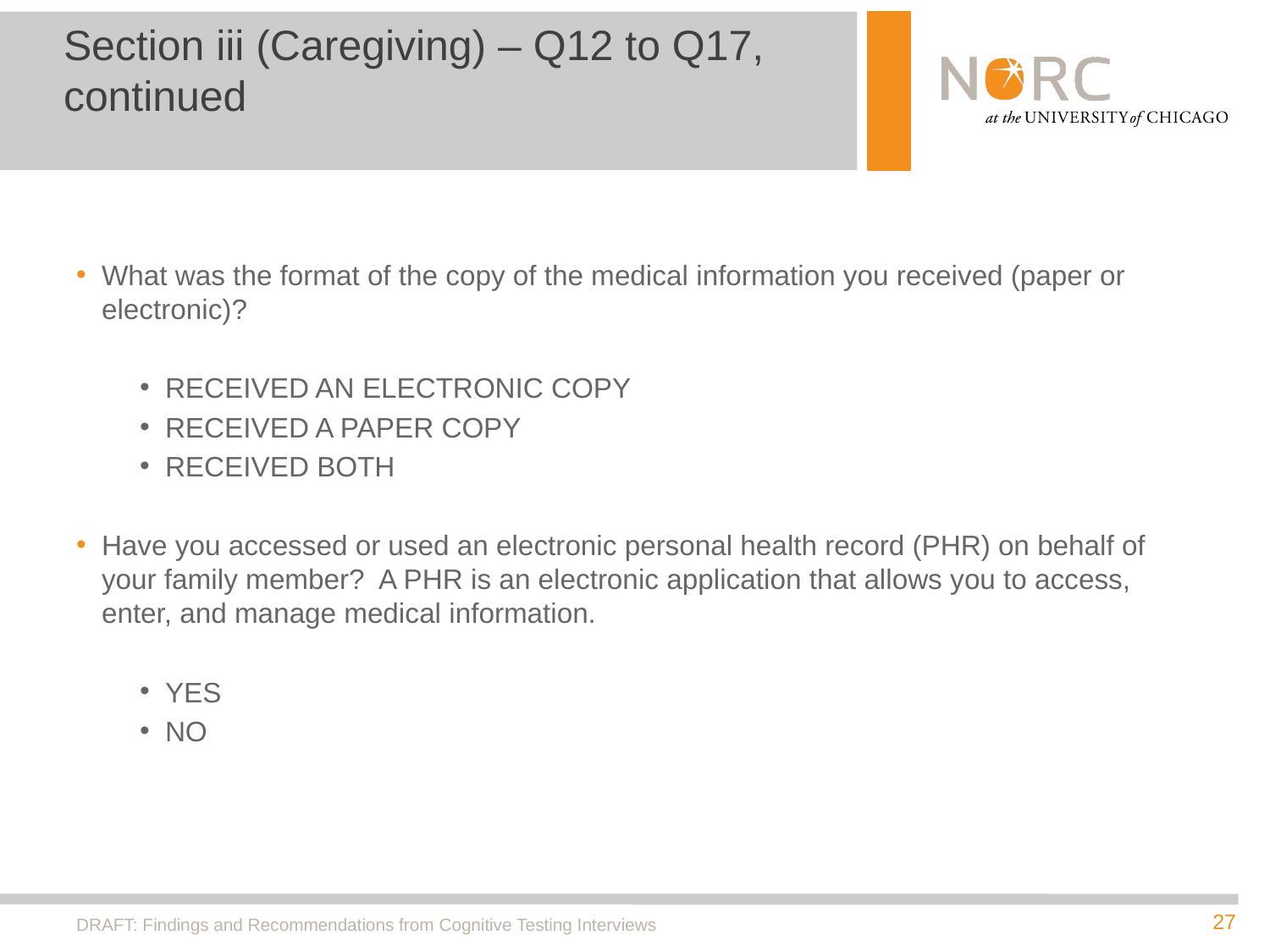

# Section iii (Caregiving) – Q12 to Q17, continued

What was the format of the copy of the medical information you received (paper or electronic)?

RECEIVED AN ELECTRONIC COPY
RECEIVED A PAPER COPY
RECEIVED BOTH

Have you accessed or used an electronic personal health record (PHR) on behalf of your family member?  A PHR is an electronic application that allows you to access, enter, and manage medical information.

YES
NO

DRAFT: Findings and Recommendations from Cognitive Testing Interviews